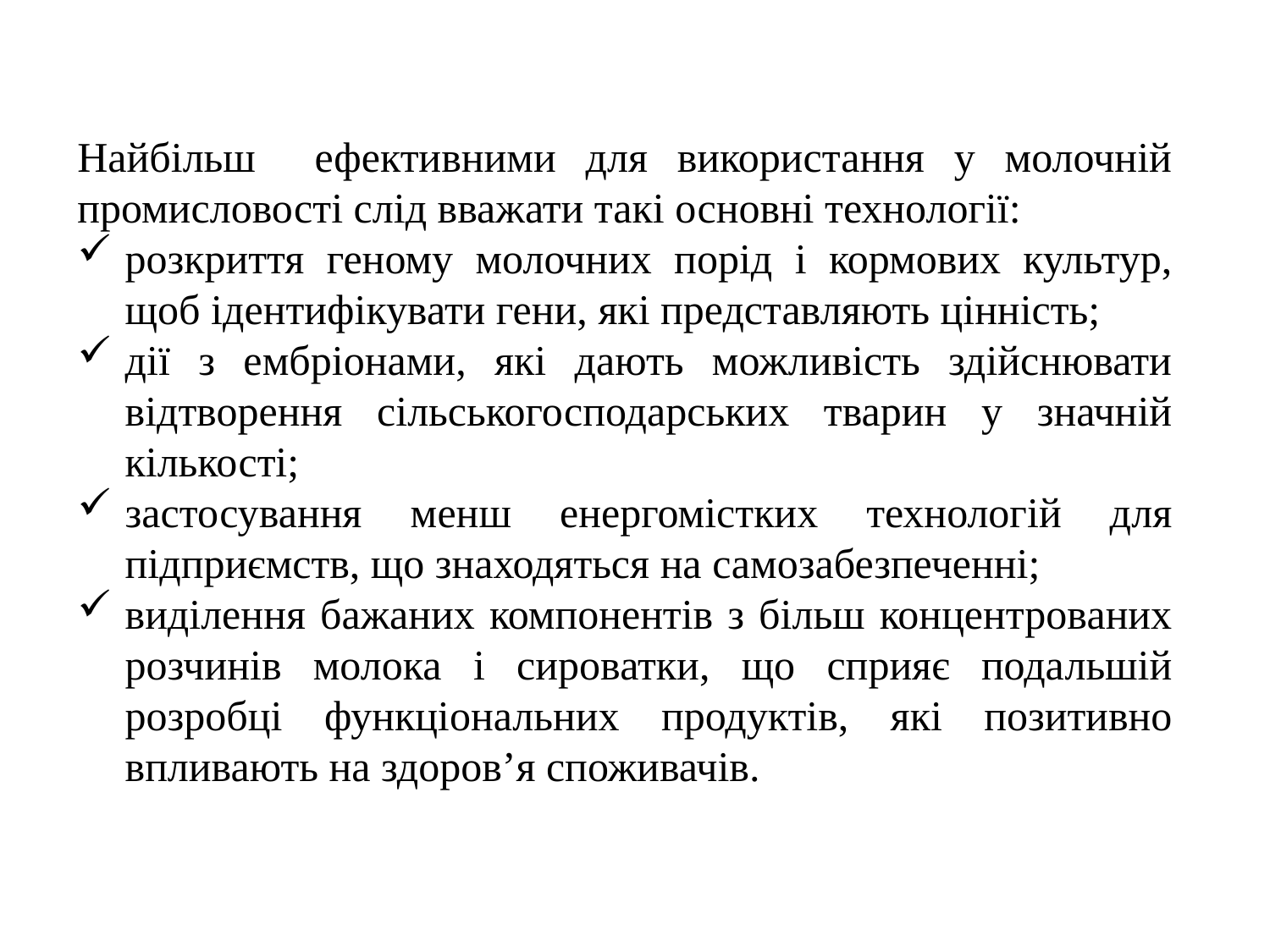

Найбільш  ефективними для використання у молочній промисловості слід вважати такі основні технології:
розкриття геному молочних порід і кормових культур, щоб ідентифікувати гени, які представляють цінність;
дії з ембріонами, які дають можливість здійснювати відтворення сільськогосподарських тварин у значній кількості;
застосування менш енергомістких технологій для підприємств, що знаходяться на самозабезпеченні;
виділення бажаних компонентів з більш концентрованих розчинів молока і сироватки, що сприяє подальшій розробці функціональних продуктів, які позитивно впливають на здоров’я споживачів.